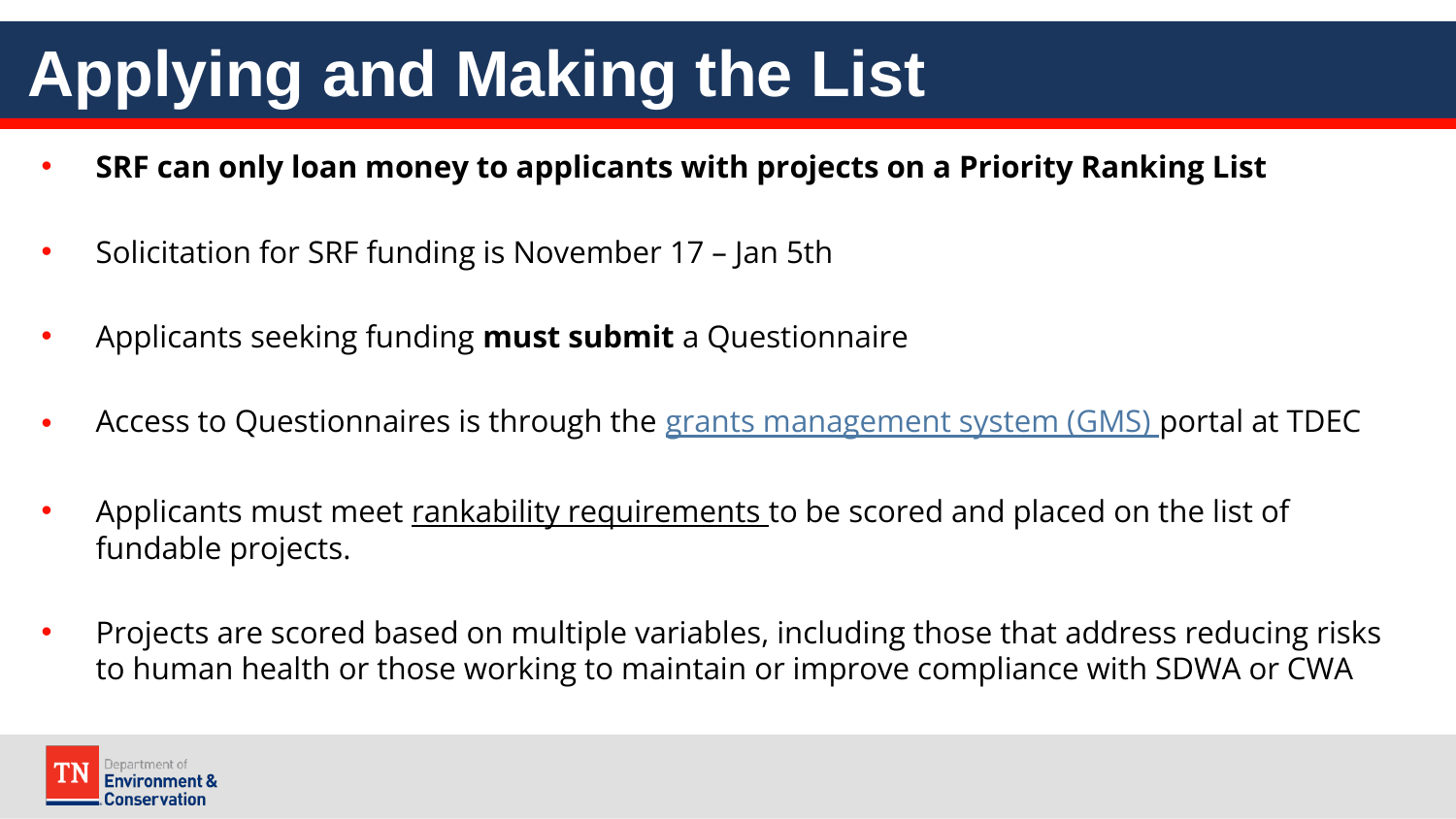

# Applying and Making the List
SRF can only loan money to applicants with projects on a Priority Ranking List

Solicitation for SRF funding is November 17 – Jan 5th

Applicants seeking funding must submit a Questionnaire

Access to Questionnaires is through the grants management system (GMS) portal at TDEC

Applicants must meet rankability requirements to be scored and placed on the list of fundable projects.

Projects are scored based on multiple variables, including those that address reducing risks to human health or those working to maintain or improve compliance with SDWA or CWA